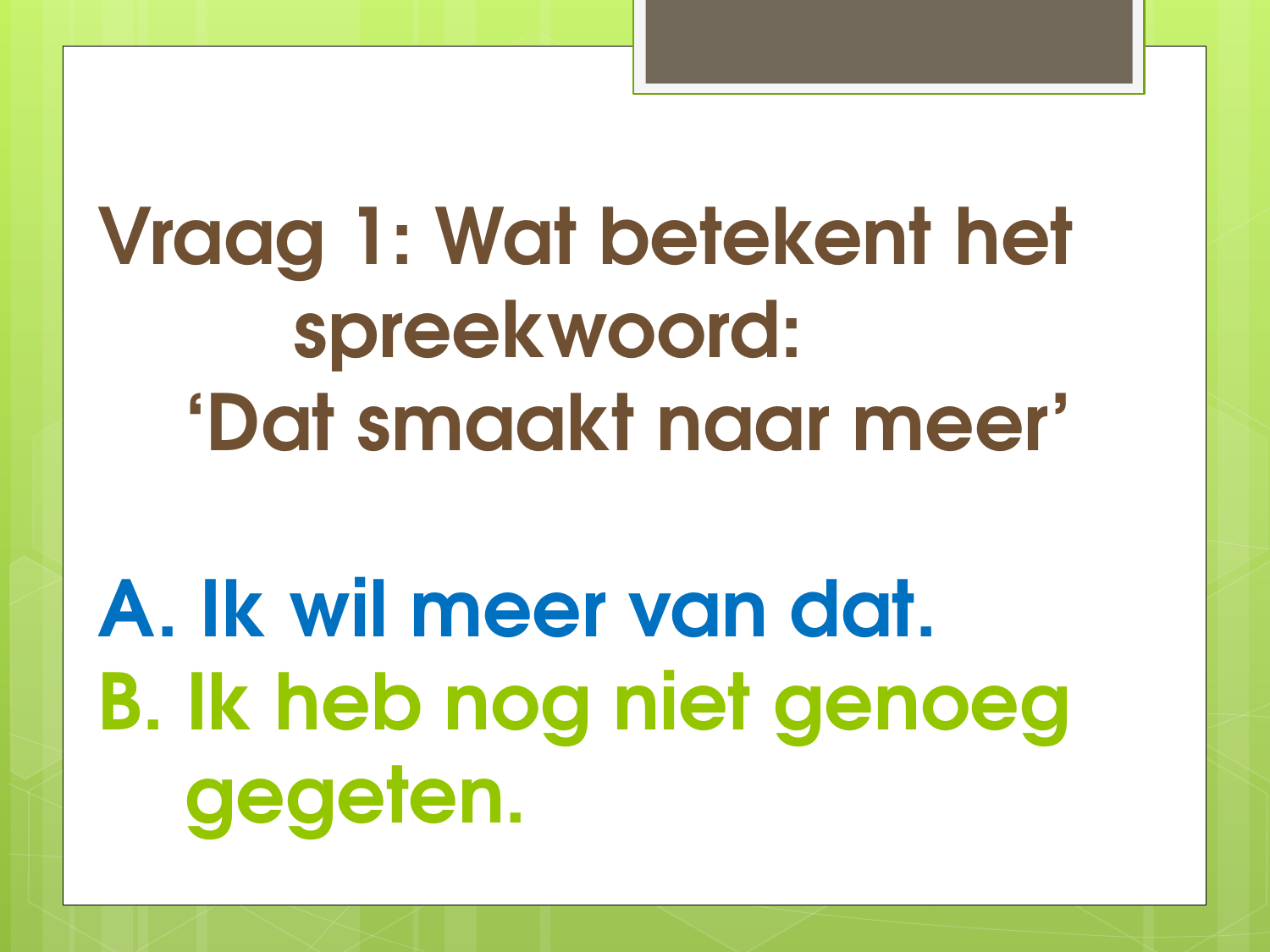

# Vraag 1: Wat betekent het spreekwoord: ‘Dat smaakt naar meer’ A. Ik wil meer van dat. B. Ik heb nog niet genoeg gegeten.